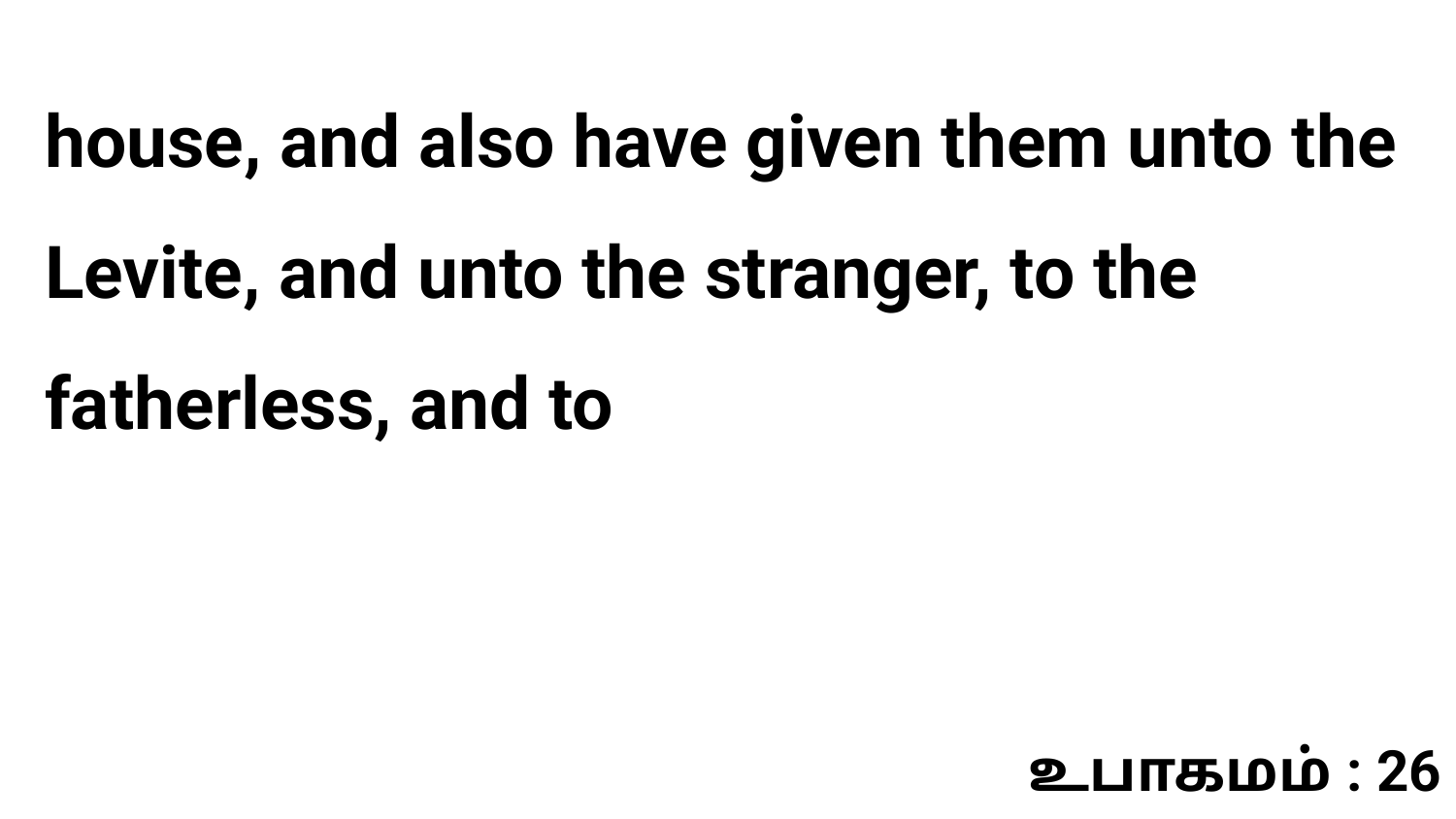

house, and also have given them unto the Levite, and unto the stranger, to the fatherless, and to
உபாகமம் : 26